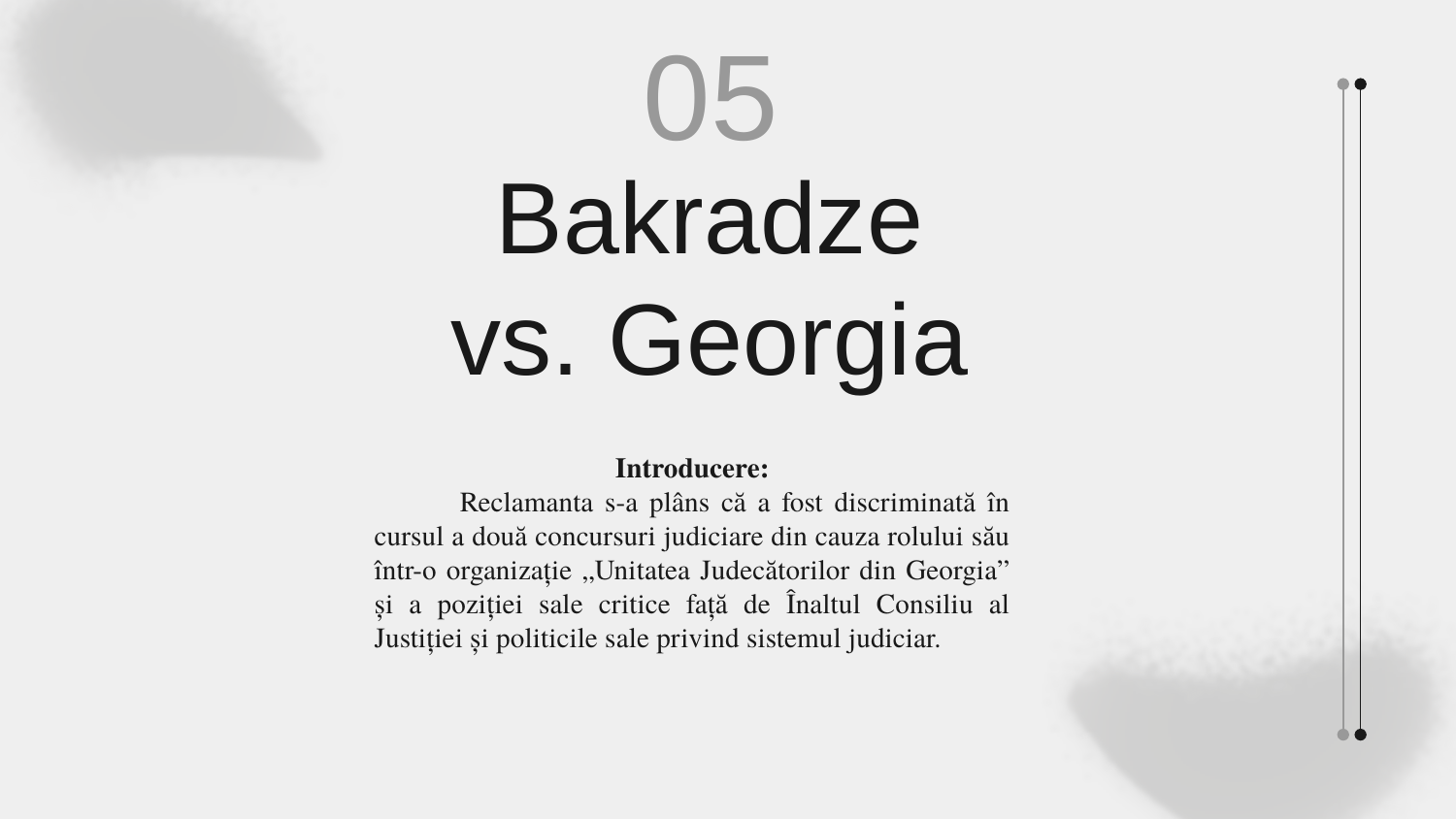

05
# Bakradze vs. Georgia
Introducere:
     Reclamanta s-a plâns că a fost discriminată în cursul a două concursuri judiciare din cauza rolului său într-o organizație „Unitatea Judecătorilor din Georgia” și a poziției sale critice față de Înaltul Consiliu al Justiției și politicile sale privind sistemul judiciar.